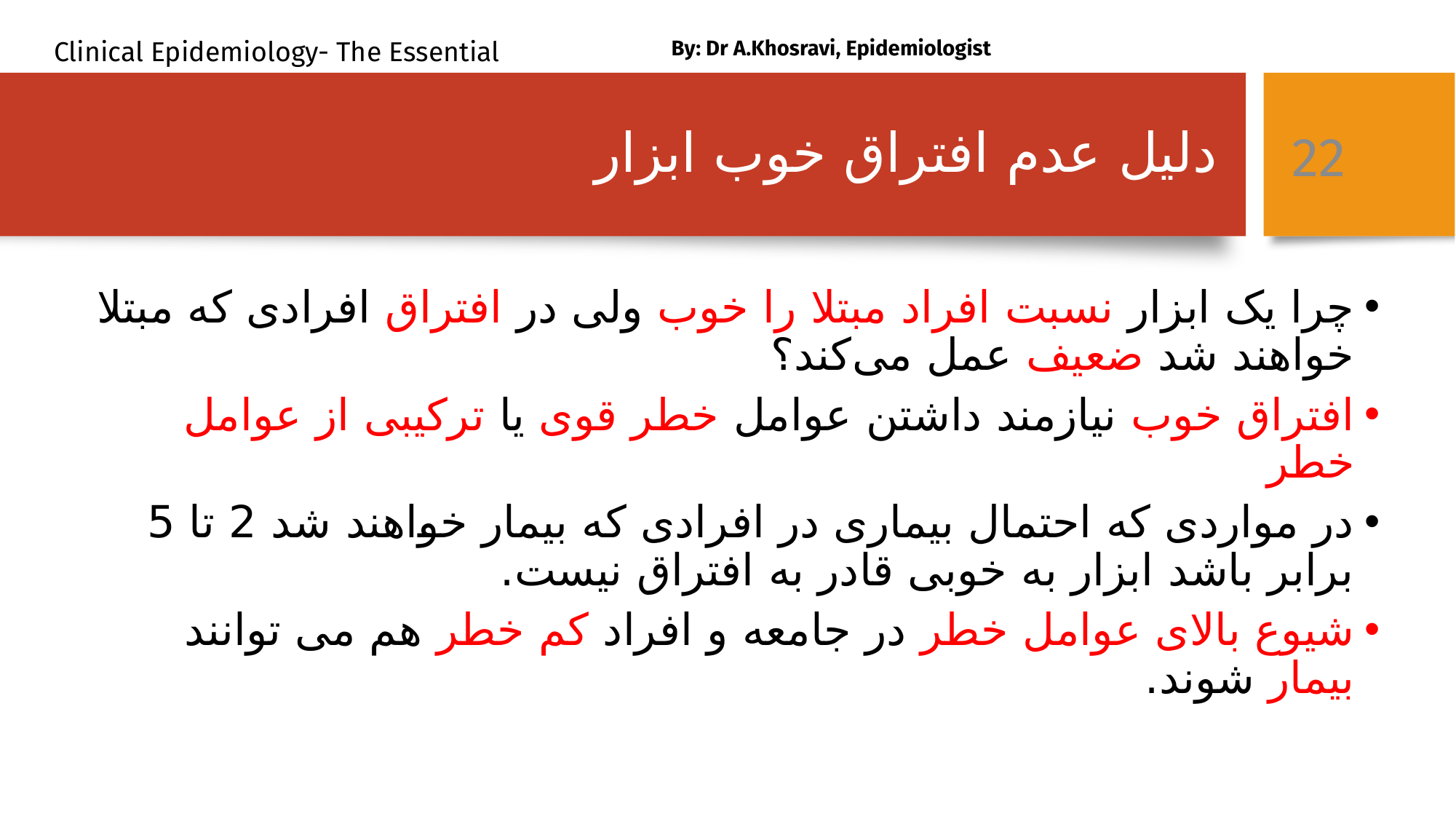

By: Dr A.Khosravi, Epidemiologist
# دلیل عدم افتراق خوب ابزار
22
چرا یک ابزار نسبت افراد مبتلا را خوب ولی در افتراق افرادی که مبتلا خواهند شد ضعیف عمل می‌کند؟
افتراق خوب نیازمند داشتن عوامل خطر قوی یا ترکیبی از عوامل خطر
در مواردی که احتمال بیماری در افرادی که بیمار خواهند شد 2 تا 5 برابر باشد ابزار به خوبی قادر به افتراق نیست.
شیوع بالای عوامل خطر در جامعه و افراد کم خطر هم می توانند بیمار شوند.